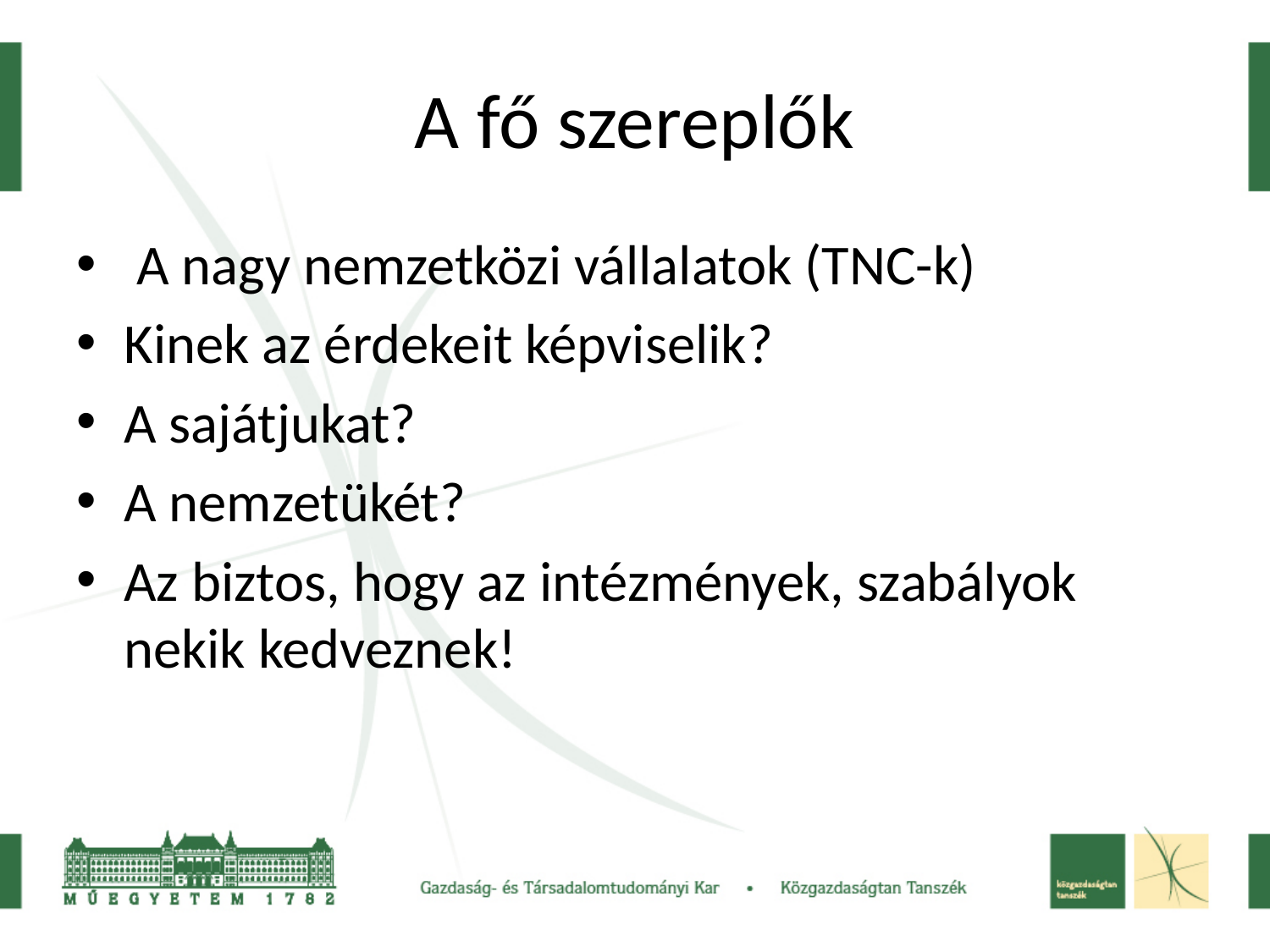

# A fő szereplők
 A nagy nemzetközi vállalatok (TNC-k)
Kinek az érdekeit képviselik?
A sajátjukat?
A nemzetükét?
Az biztos, hogy az intézmények, szabályok nekik kedveznek!